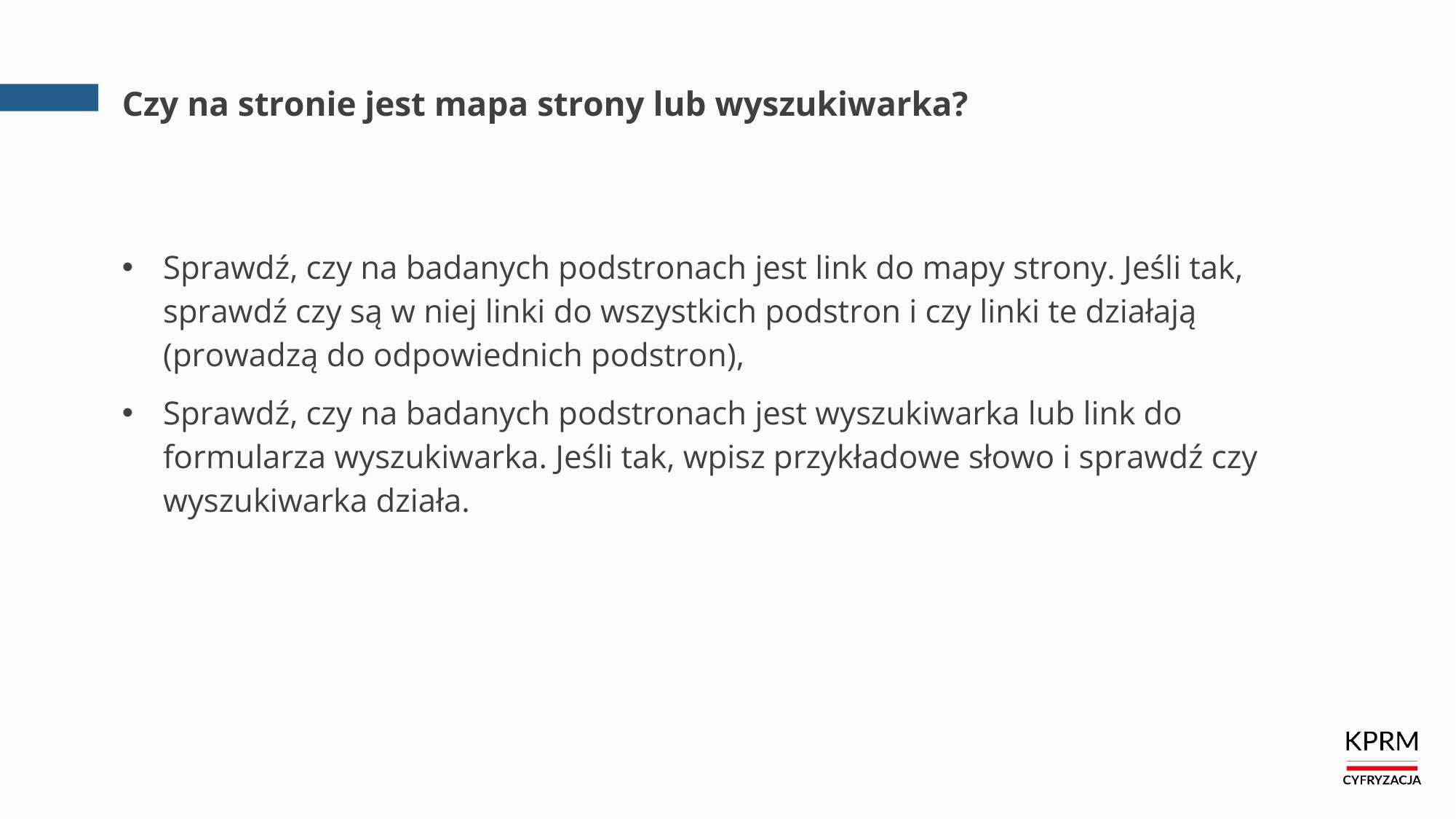

# Czy na stronie jest mapa strony lub wyszukiwarka?
Sprawdź, czy na badanych podstronach jest link do mapy strony. Jeśli tak, sprawdź czy są w niej linki do wszystkich podstron i czy linki te działają (prowadzą do odpowiednich podstron),
Sprawdź, czy na badanych podstronach jest wyszukiwarka lub link do formularza wyszukiwarka. Jeśli tak, wpisz przykładowe słowo i sprawdź czy wyszukiwarka działa.